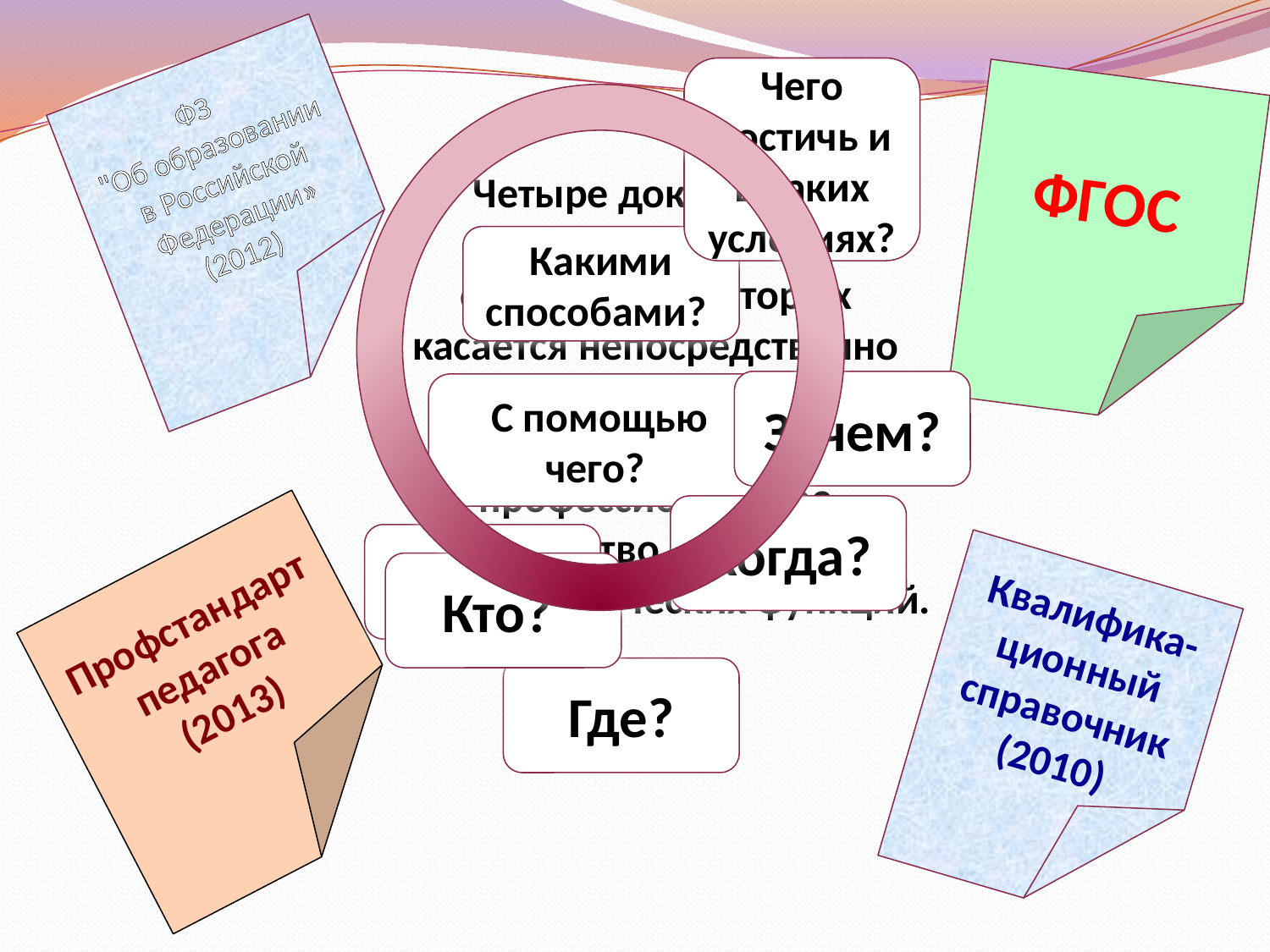

ФЗ
"Об образовании в Российской Федерации»
(2012)
Чего достичь и в каких условиях?

ФГОС

Четыре документа,

содержание которых касается непосредственно деятельности учителя,
определяя профессиональное пространство реализации
его управленческих функций.
Какими способами?
Зачем?
С помощью чего?
Когда?
Кто?

Профстандарт педагога
(2013)
Кто?

Квалифика-ционный справочник
(2010)
Где?